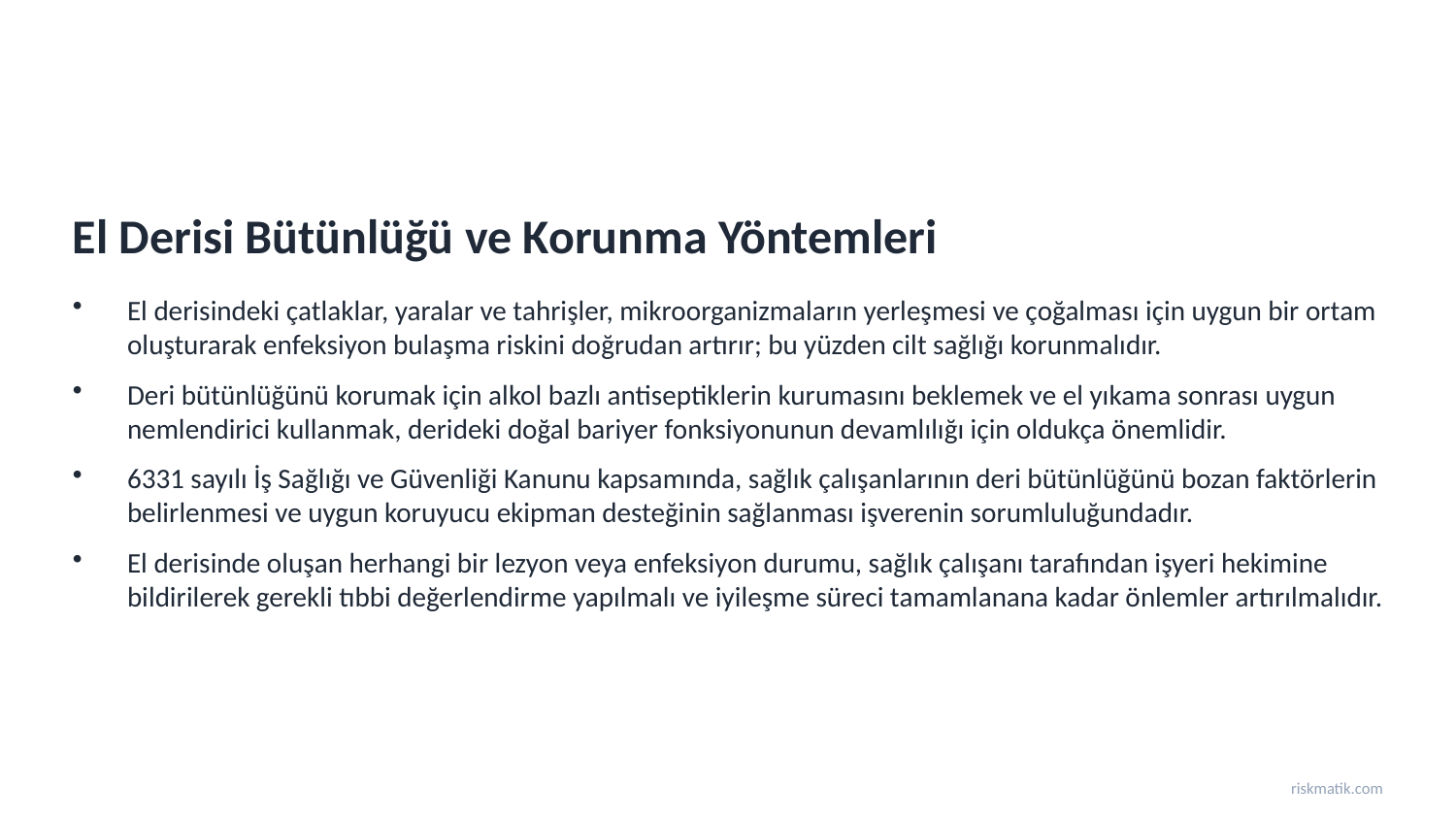

El Derisi Bütünlüğü ve Korunma Yöntemleri
El derisindeki çatlaklar, yaralar ve tahrişler, mikroorganizmaların yerleşmesi ve çoğalması için uygun bir ortam oluşturarak enfeksiyon bulaşma riskini doğrudan artırır; bu yüzden cilt sağlığı korunmalıdır.
Deri bütünlüğünü korumak için alkol bazlı antiseptiklerin kurumasını beklemek ve el yıkama sonrası uygun nemlendirici kullanmak, derideki doğal bariyer fonksiyonunun devamlılığı için oldukça önemlidir.
6331 sayılı İş Sağlığı ve Güvenliği Kanunu kapsamında, sağlık çalışanlarının deri bütünlüğünü bozan faktörlerin belirlenmesi ve uygun koruyucu ekipman desteğinin sağlanması işverenin sorumluluğundadır.
El derisinde oluşan herhangi bir lezyon veya enfeksiyon durumu, sağlık çalışanı tarafından işyeri hekimine bildirilerek gerekli tıbbi değerlendirme yapılmalı ve iyileşme süreci tamamlanana kadar önlemler artırılmalıdır.
riskmatik.com